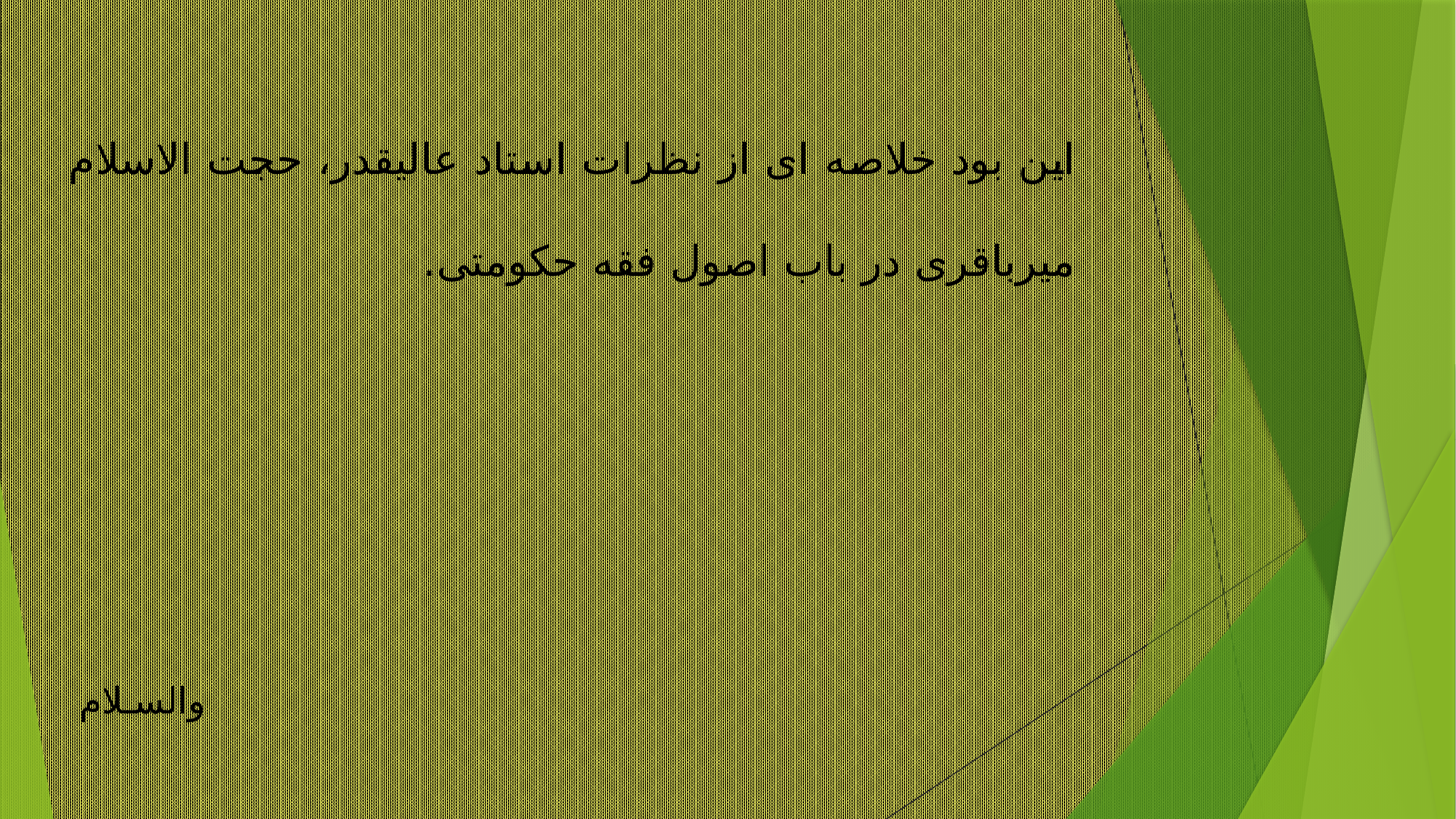

این بود خلاصه ای از نظرات استاد عالیقدر، حجت الاسلام میرباقری در باب اصول فقه حکومتی.

والسـلام